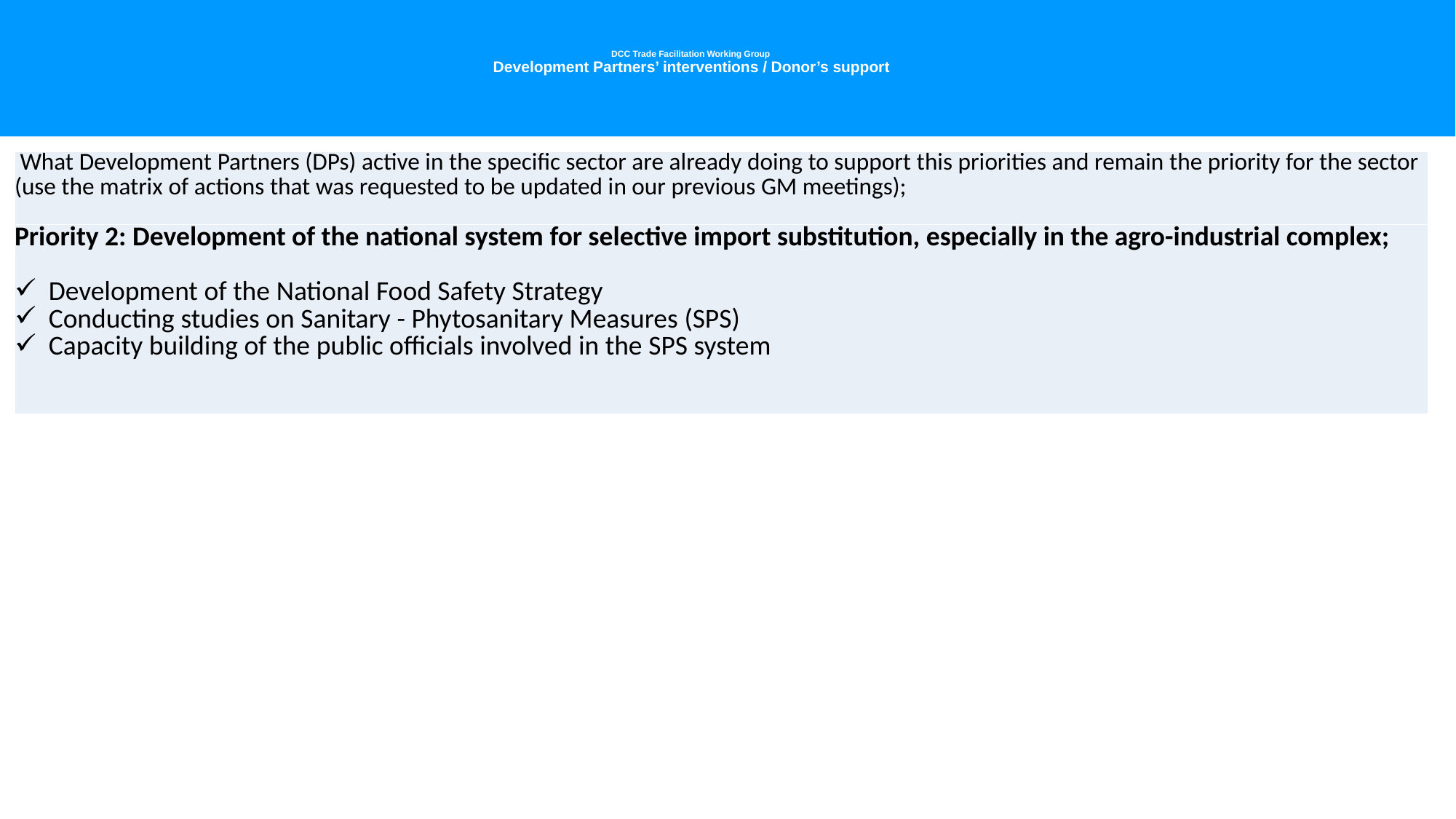

# DCC Trade Facilitation Working Group Development Partners’ interventions / Donor’s support
| What Development Partners (DPs) active in the specific sector are already doing to support this priorities and remain the priority for the sector (use the matrix of actions that was requested to be updated in our previous GM meetings); |
| --- |
| Priority 2: Development of the national system for selective import substitution, especially in the agro-industrial complex; Development of the National Food Safety Strategy Conducting studies on Sanitary - Phytosanitary Measures (SPS) Capacity building of the public officials involved in the SPS system |